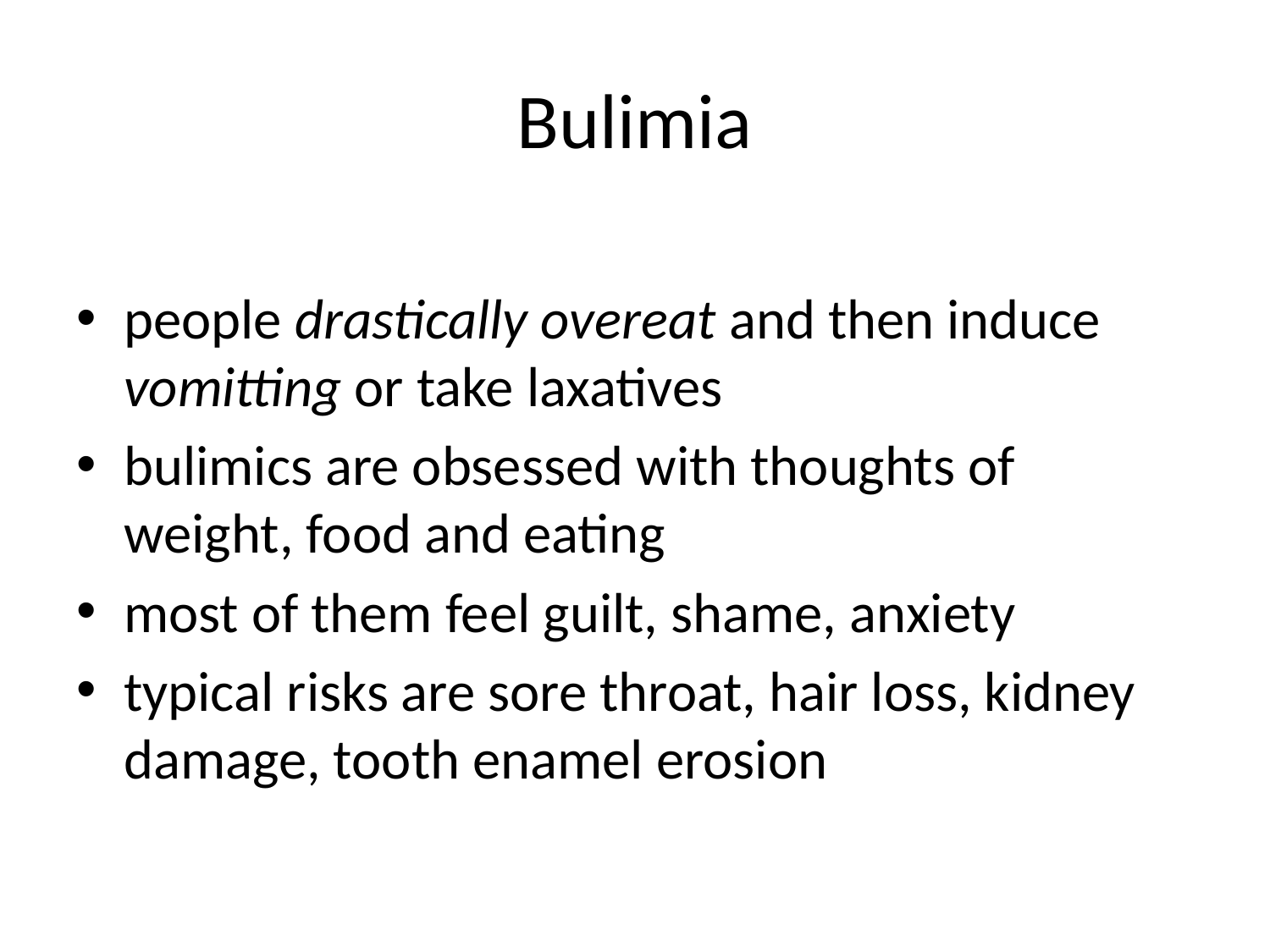

# Bulimia
people drastically overeat and then induce vomitting or take laxatives
bulimics are obsessed with thoughts of weight, food and eating
most of them feel guilt, shame, anxiety
typical risks are sore throat, hair loss, kidney damage, tooth enamel erosion